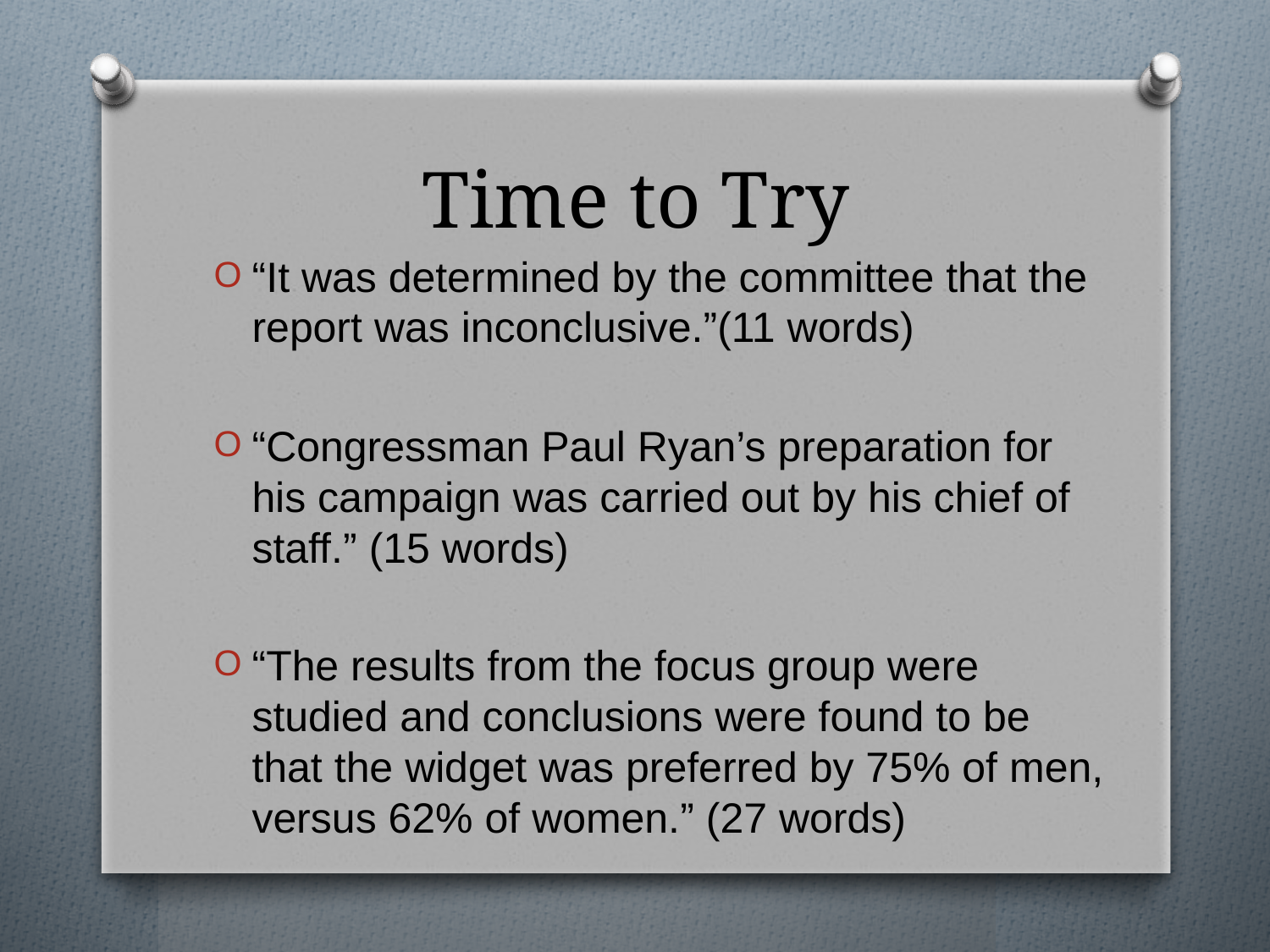

# Time to Try
“It was determined by the committee that the report was inconclusive.”(11 words)

“Congressman Paul Ryan’s preparation for his campaign was carried out by his chief of staff.” (15 words)

“The results from the focus group were studied and conclusions were found to be that the widget was preferred by 75% of men, versus 62% of women.” (27 words)